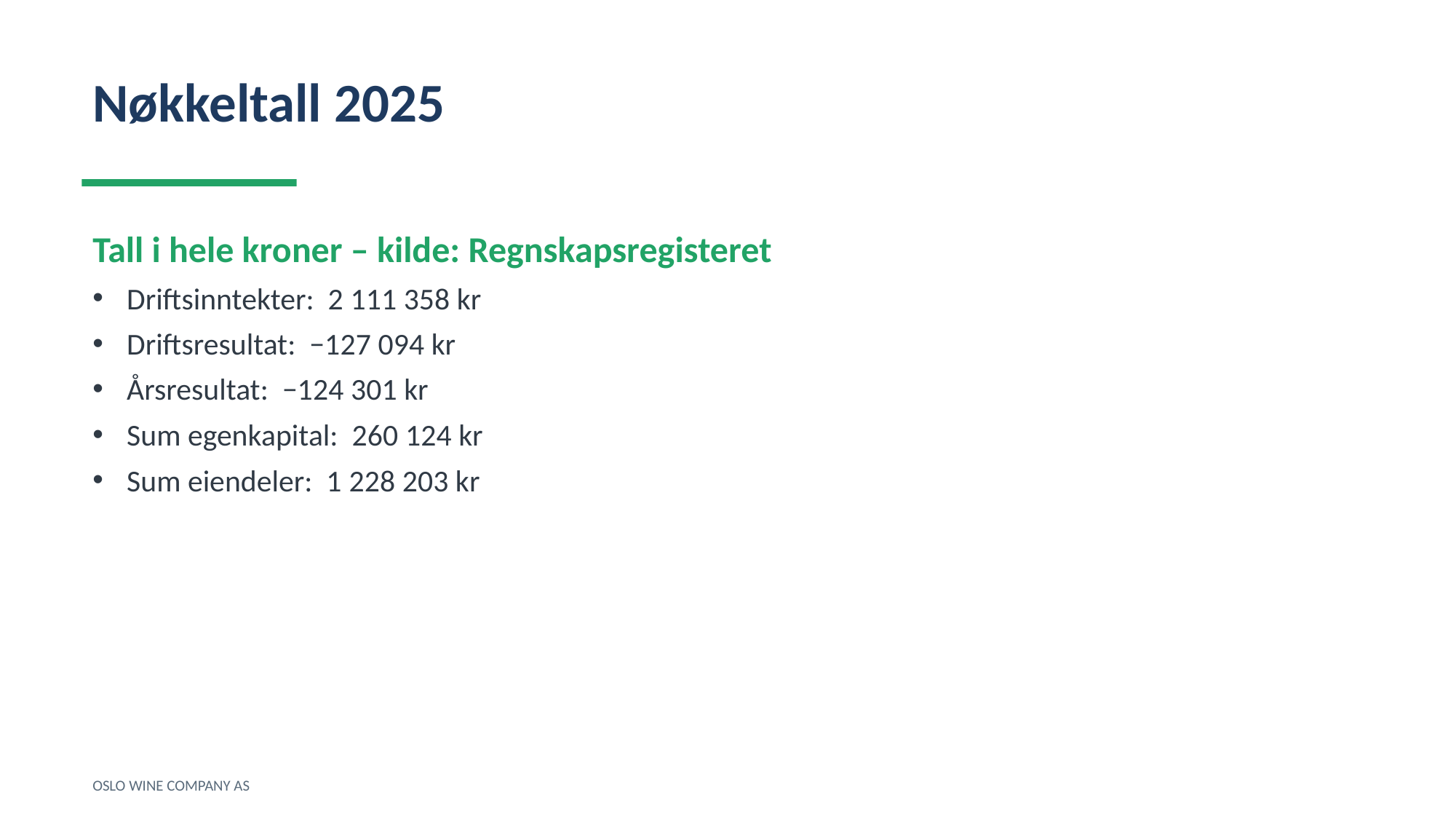

Nøkkeltall 2025

Tall i hele kroner – kilde: Regnskapsregisteret
Driftsinntekter:  2 111 358 kr
Driftsresultat:  −127 094 kr
Årsresultat:  −124 301 kr
Sum egenkapital:  260 124 kr
Sum eiendeler:  1 228 203 kr
OSLO WINE COMPANY AS